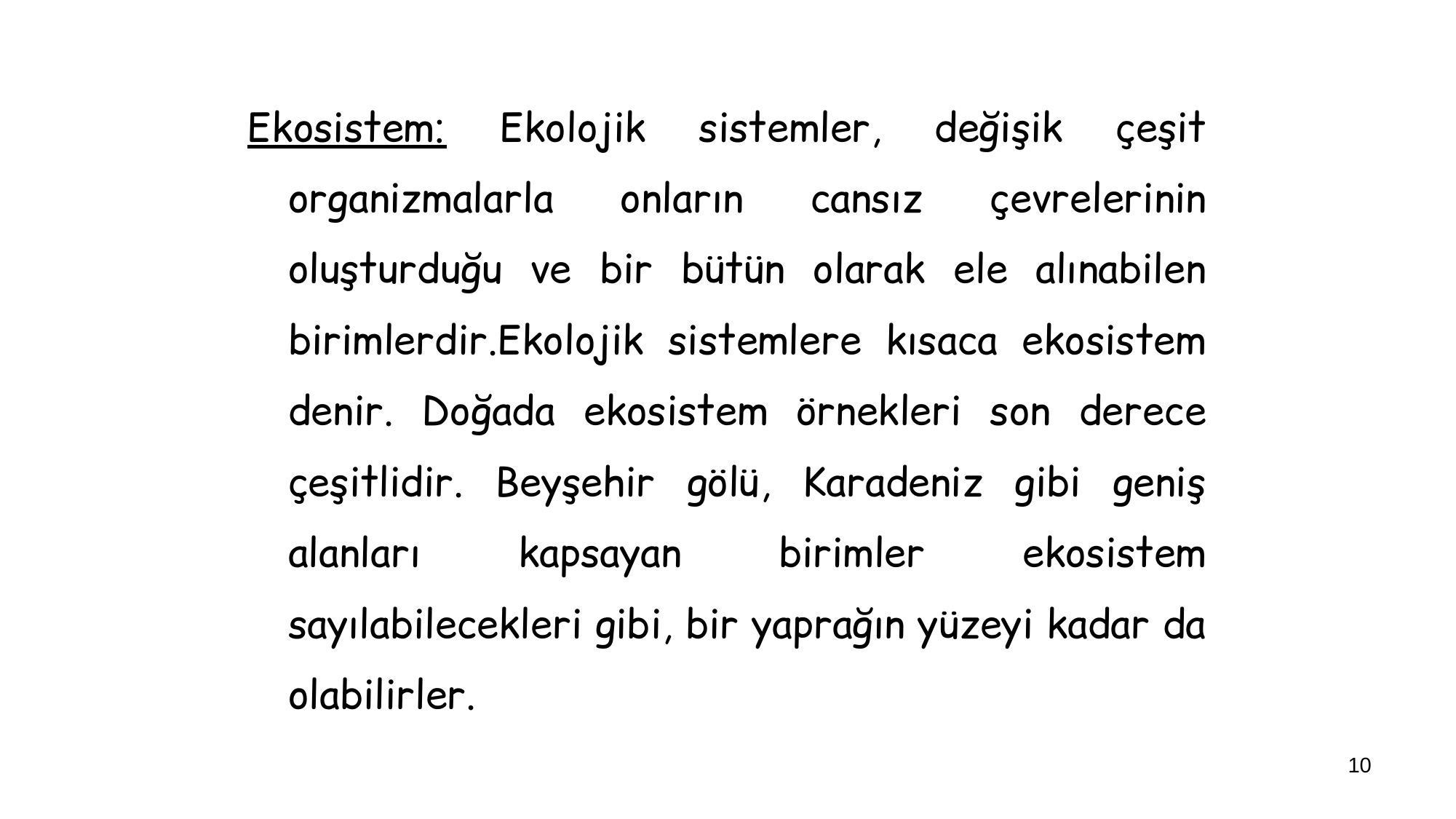

Ekosistem: Ekolojik sistemler, değişik çeşit organizmalarla onların cansız çevrelerinin oluşturduğu ve bir bütün olarak ele alınabilen birimlerdir.Ekolojik sistemlere kısaca ekosistem denir. Doğada ekosistem örnekleri son derece çeşitlidir. Beyşehir gölü, Karadeniz gibi geniş alanları kapsayan birimler ekosistem sayılabilecekleri gibi, bir yaprağın yüzeyi kadar da olabilirler.
10